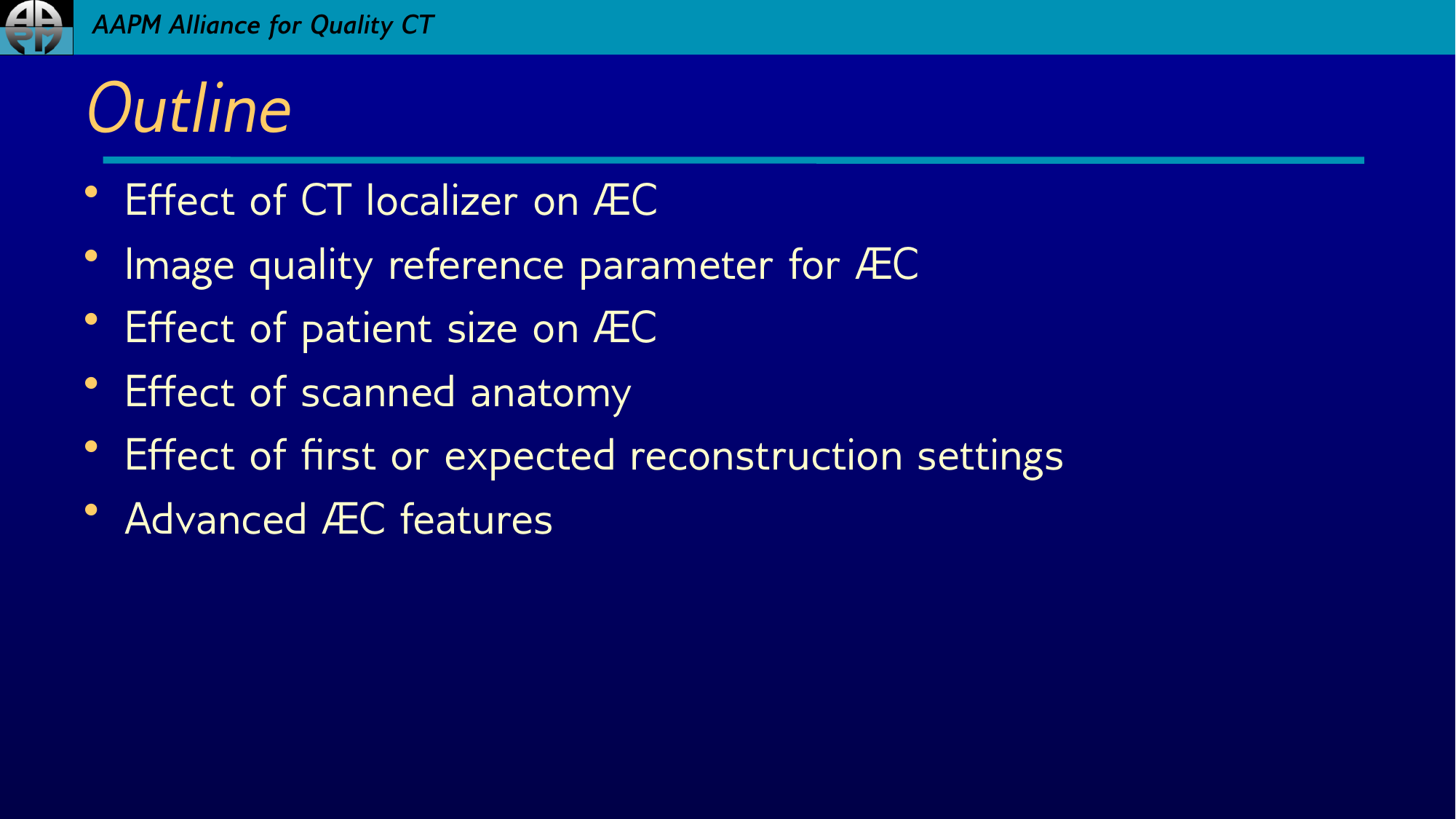

# Outline
Effect of CT localizer on AEC
Image quality reference parameter for AEC
Effect of patient size on AEC
Effect of scanned anatomy
Effect of first or expected reconstruction settings
Advanced AEC features